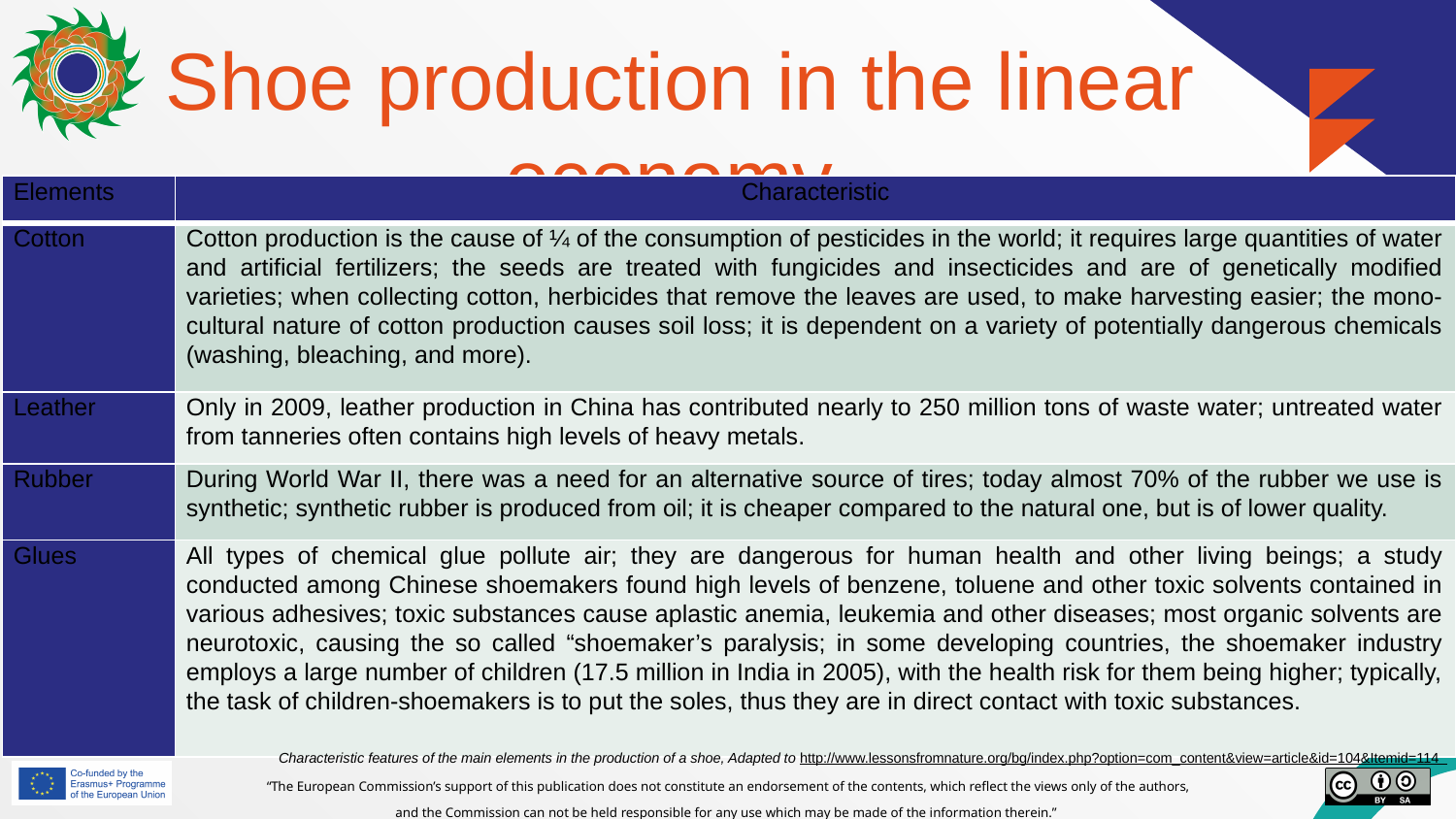

# Shoe production in the linear economy example
| Elements | Characteristic |
| --- | --- |
| Cotton | Cotton production is the cause of ¼ of the consumption of pesticides in the world; it requires large quantities of water and artificial fertilizers; the seeds are treated with fungicides and insecticides and are of genetically modified varieties; when collecting cotton, herbicides that remove the leaves are used, to make harvesting easier; the mono-cultural nature of cotton production causes soil loss; it is dependent on a variety of potentially dangerous chemicals (washing, bleaching, and more). |
| Leather | Only in 2009, leather production in China has contributed nearly to 250 million tons of waste water; untreated water from tanneries often contains high levels of heavy metals. |
| Rubber | During World War II, there was a need for an alternative source of tires; today almost 70% of the rubber we use is synthetic; synthetic rubber is produced from oil; it is cheaper compared to the natural one, but is of lower quality. |
| Glues | All types of chemical glue pollute air; they are dangerous for human health and other living beings; a study conducted among Chinese shoemakers found high levels of benzene, toluene and other toxic solvents contained in various adhesives; toxic substances cause aplastic anemia, leukemia and other diseases; most organic solvents are neurotoxic, causing the so called “shoemaker’s paralysis; in some developing countries, the shoemaker industry employs a large number of children (17.5 million in India in 2005), with the health risk for them being higher; typically, the task of children-shoemakers is to put the soles, thus they are in direct contact with toxic substances. |
Characteristic features of the main elements in the production of a shoe, Adapted to http://www.lessonsfromnature.org/bg/index.php?option=com_content&view=article&id=104&Itemid=114